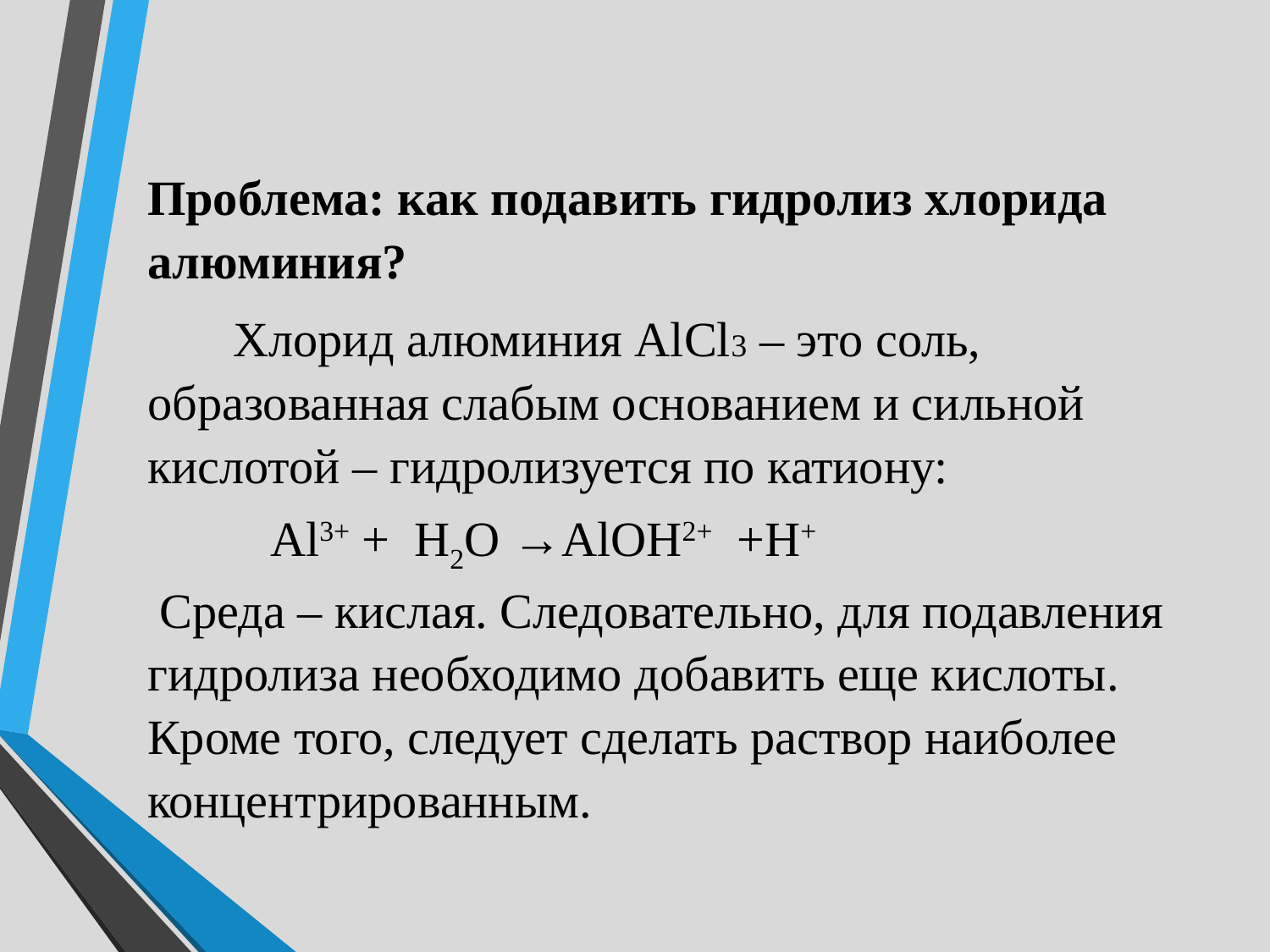

Проблема: как подавить гидролиз хлорида алюминия?
       Хлорид алюминия AlCl3 – это соль, образованная слабым основанием и сильной кислотой – гидролизуется по катиону:
          Al3+ +  H2O →AlOH2+  +H+
 Среда – кислая. Следовательно, для подавления гидролиза необходимо добавить еще кислоты. Кроме того, следует сделать раствор наиболее концентрированным.